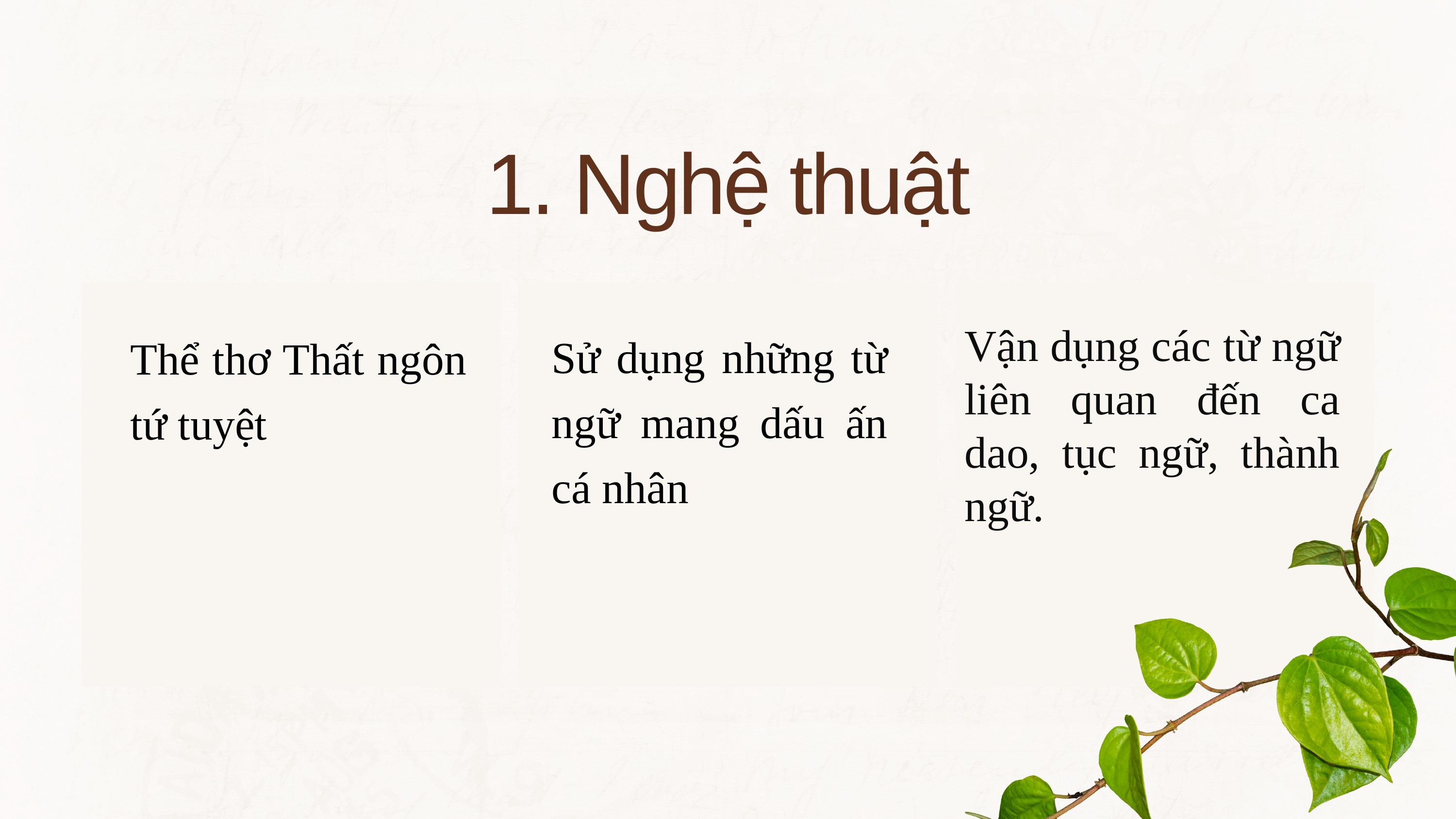

1. Nghệ thuật

Vận dụng các từ ngữ liên quan đến ca dao, tục ngữ, thành ngữ.
Sử dụng những từ ngữ mang dấu ấn cá nhân
Thể thơ Thất ngôn tứ tuyệt